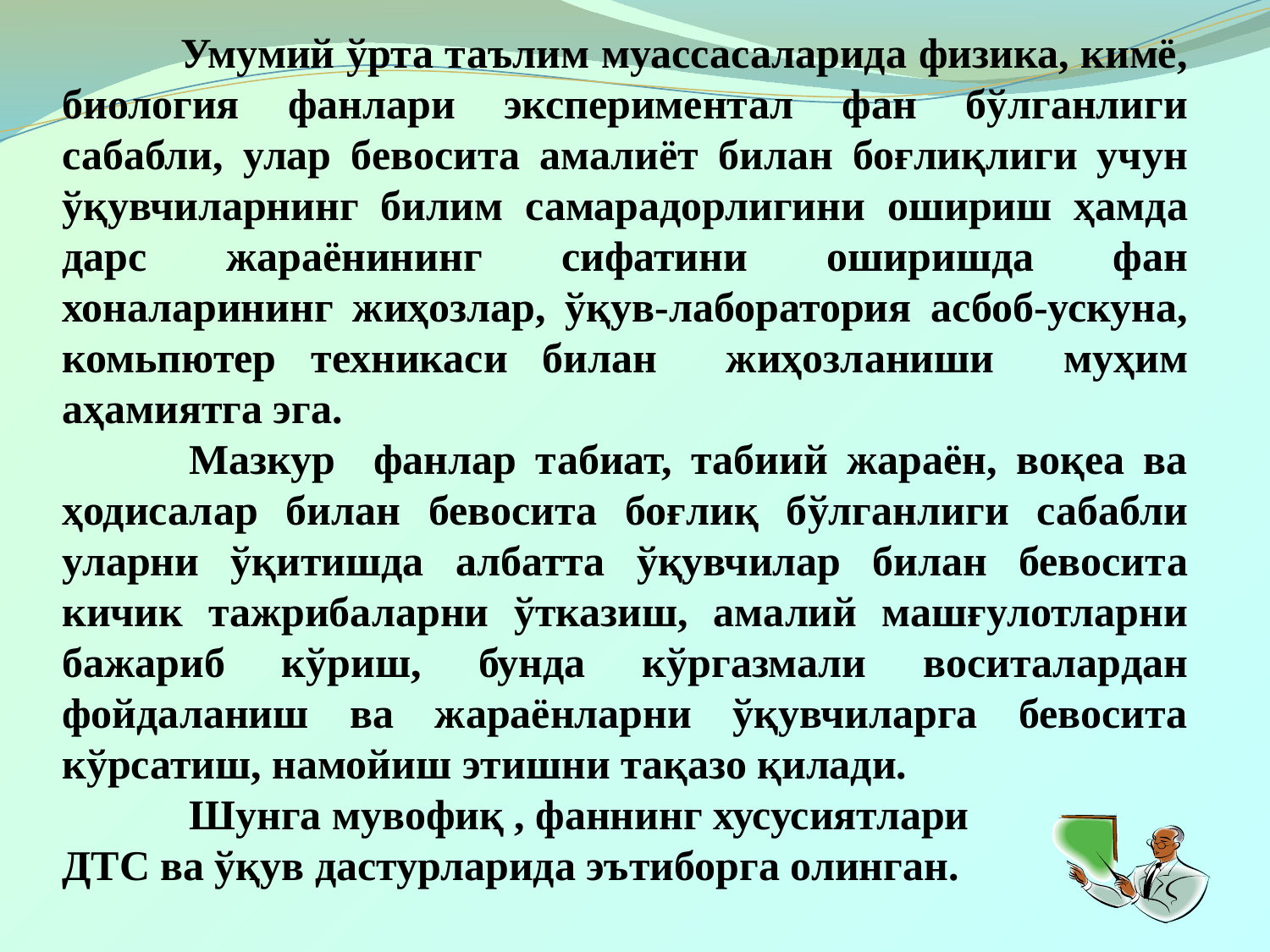

Умумий ўрта таълим муассасаларида физика, кимё, биология фанлари экспериментал фан бўлганлиги сабабли, улар бевосита амалиёт билан боғлиқлиги учун ўқувчиларнинг билим самарадорлигини ошириш ҳамда дарс жараёнининг сифатини оширишда фан хоналарининг жиҳозлар, ўқув-лаборатория асбоб-ускуна, комьпютер техникаси билан  жиҳозланиши  муҳим аҳамиятга эга.
	Мазкур  фанлар табиат, табиий жараён, воқеа ва ҳодисалар билан бевосита боғлиқ бўлганлиги сабабли уларни ўқитишда албатта ўқувчилар билан бевосита кичик тажрибаларни ўтказиш, амалий машғулотларни бажариб кўриш, бунда кўргазмали воситалардан фойдаланиш ва жараёнларни ўқувчиларга бевосита кўрсатиш, намойиш этишни тақазо қилади.
 	Шунга мувофиқ , фаннинг хусусиятлари
ДТС ва ўқув дастурларида эътиборга олинган.